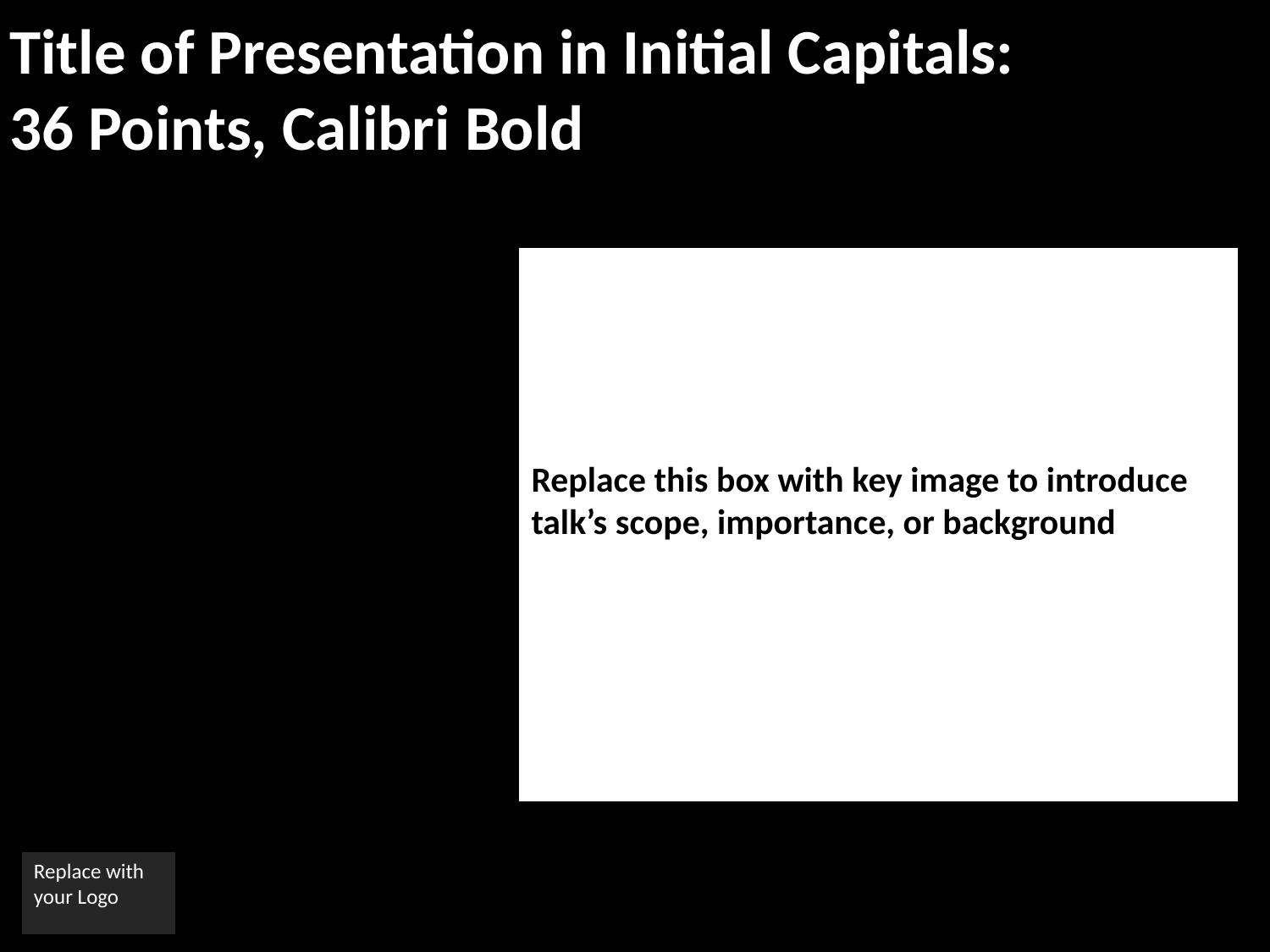

Title of Presentation in Initial Capitals:
36 Points, Calibri Bold

Replace this box with key image to introduce talk’s scope, importance, or background

Replace with
your Logo